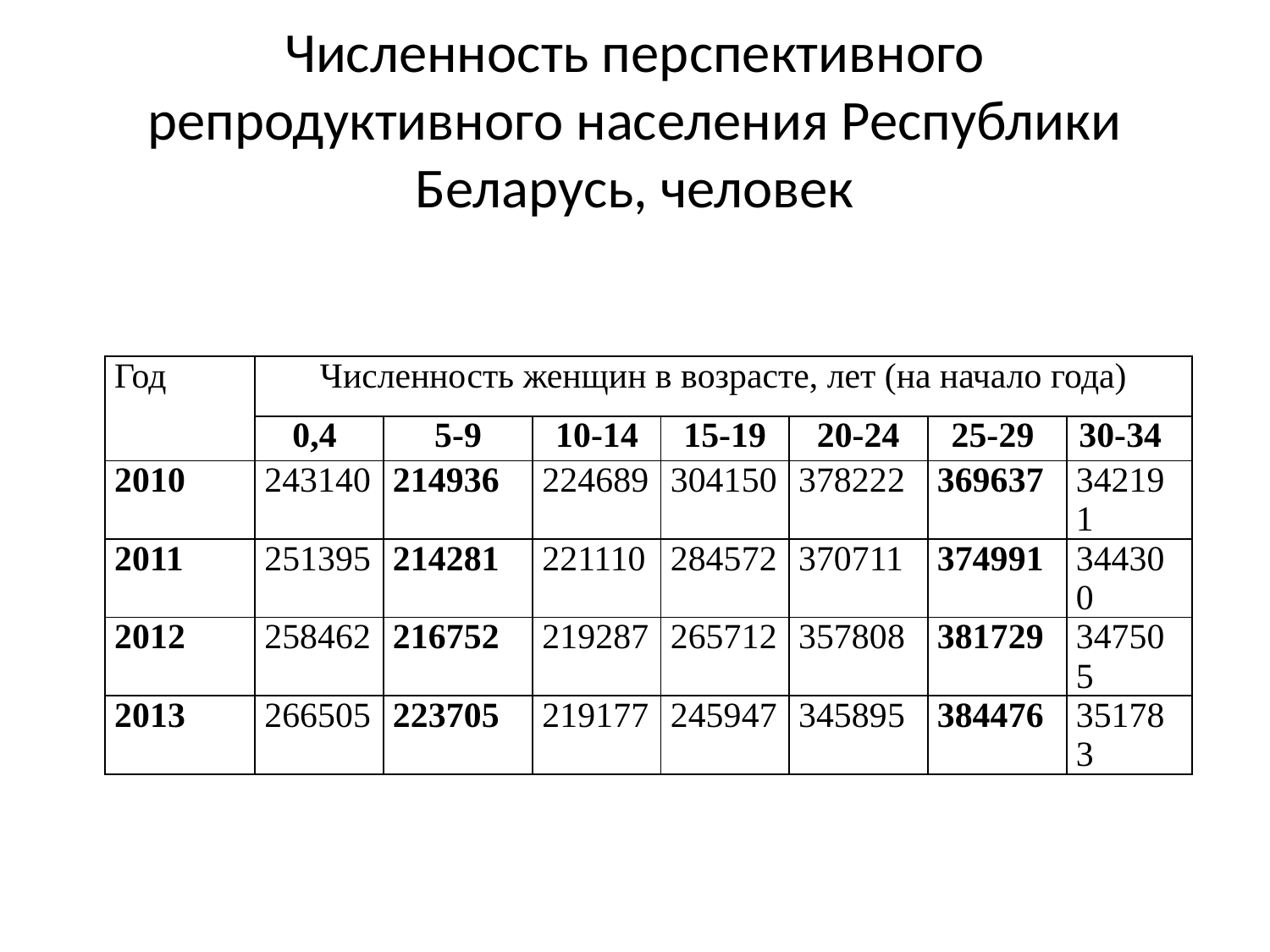

Численность перспективного репродуктивного населения Республики Беларусь, человек

| Год | Численность женщин в возрасте, лет (на начало года) |  |  |  |  |  |  |
| --- | --- | --- | --- | --- | --- | --- | --- |
|  | 0,4 | 5-9 | 10-14 | 15-19 | 20-24 | 25-29 | 30-34 |
| 2010 | 243140 | 214936 | 224689 | 304150 | 378222 | 369637 | 342191 |
| 2011 | 251395 | 214281 | 221110 | 284572 | 370711 | 374991 | 344300 |
| 2012 | 258462 | 216752 | 219287 | 265712 | 357808 | 381729 | 347505 |
| 2013 | 266505 | 223705 | 219177 | 245947 | 345895 | 384476 | 351783 |